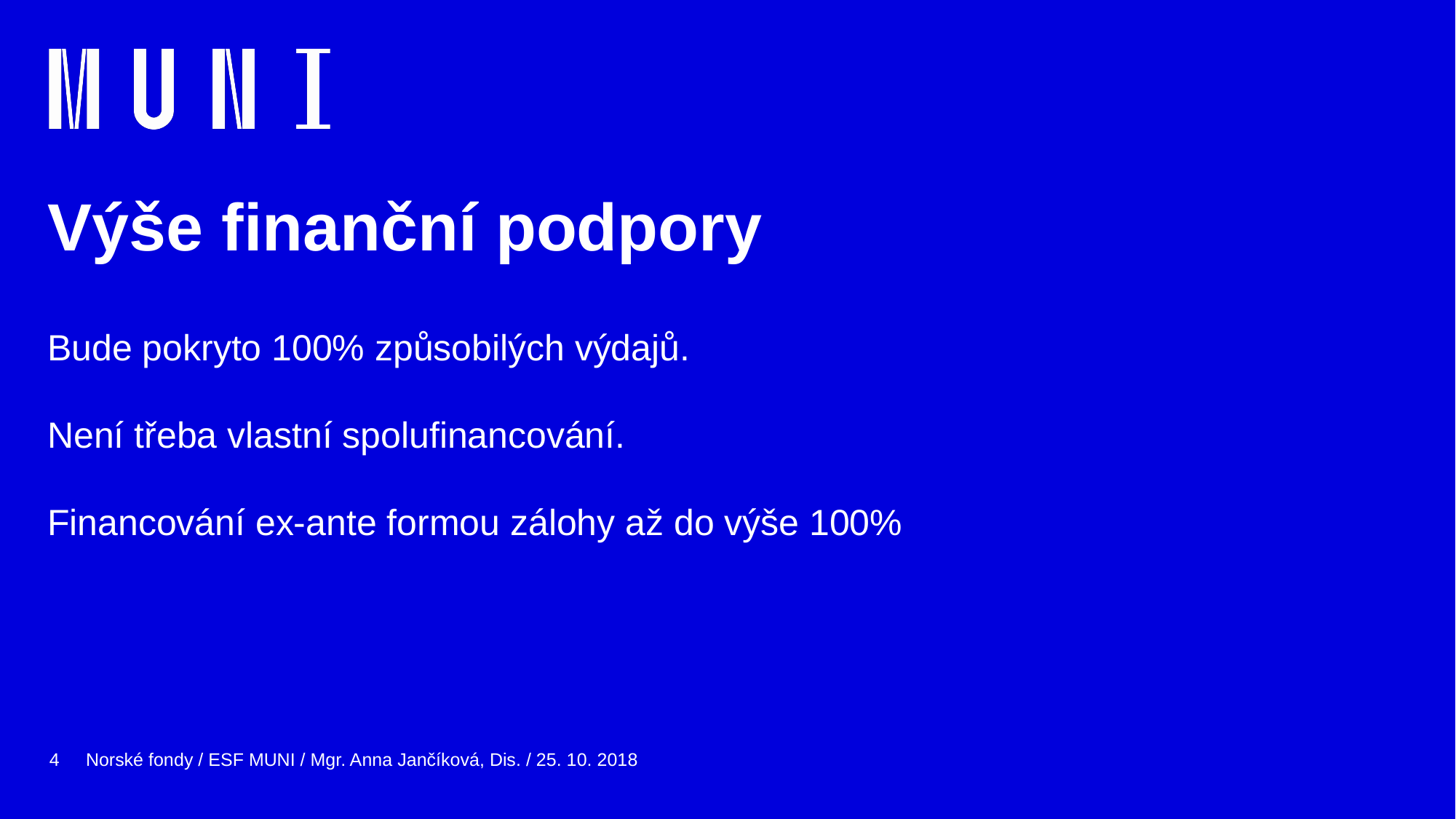

# Výše finanční podpory
Bude pokryto 100% způsobilých výdajů.

Není třeba vlastní spolufinancování.

Financování ex-ante formou zálohy až do výše 100%

4
Norské fondy / ESF MUNI / Mgr. Anna Jančíková, Dis. / 25. 10. 2018